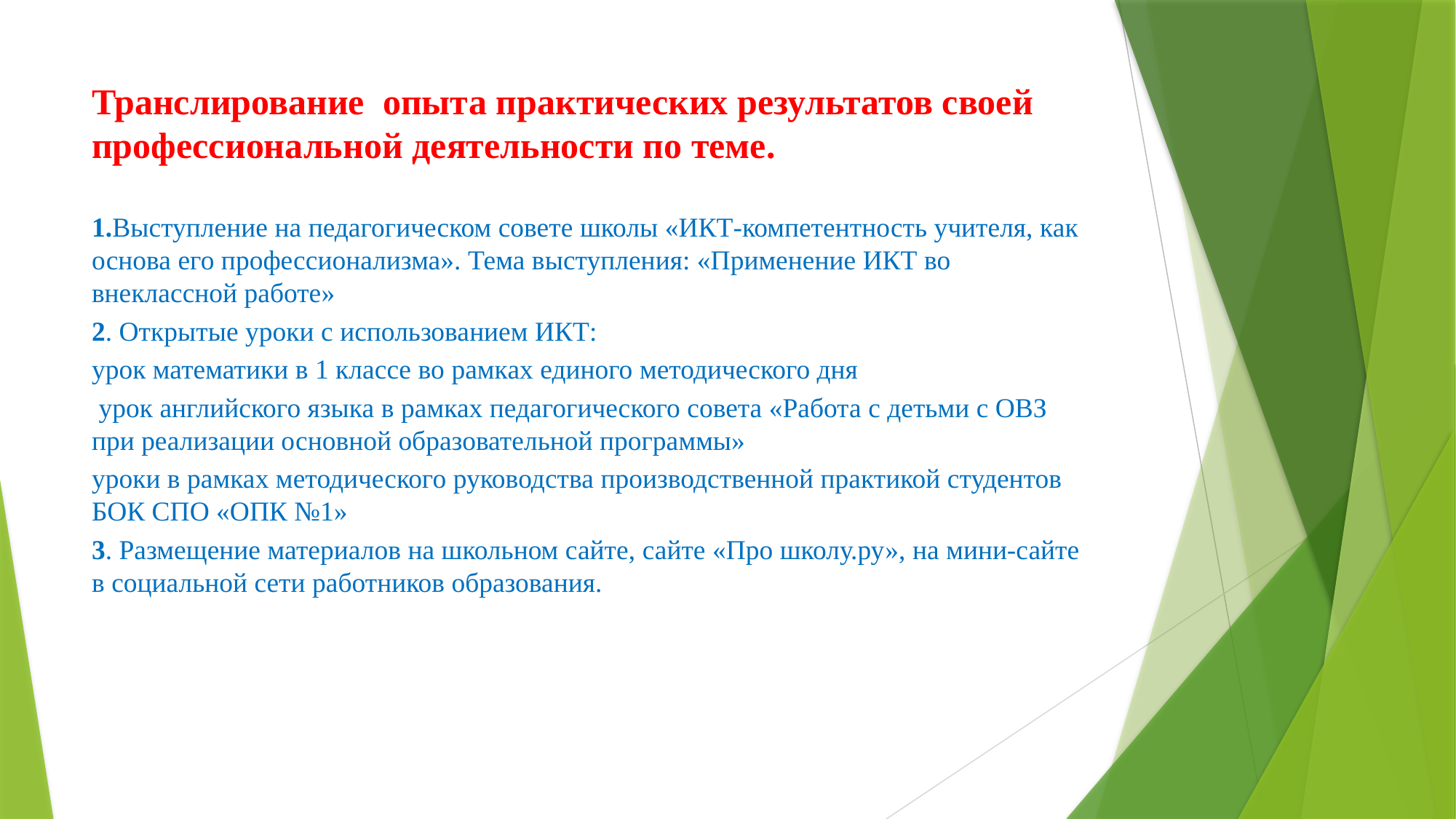

# Транслирование  опыта практических результатов своей профессиональной деятельности по теме.
1.Выступление на педагогическом совете школы «ИКТ-компетентность учителя, как основа его профессионализма». Тема выступления: «Применение ИКТ во внеклассной работе»
2. Открытые уроки с использованием ИКТ:
урок математики в 1 классе во рамках единого методического дня
 урок английского языка в рамках педагогического совета «Работа с детьми с ОВЗ при реализации основной образовательной программы»
уроки в рамках методического руководства производственной практикой студентов БОК СПО «ОПК №1»
3. Размещение материалов на школьном сайте, сайте «Про школу.ру», на мини-сайте в социальной сети работников образования.